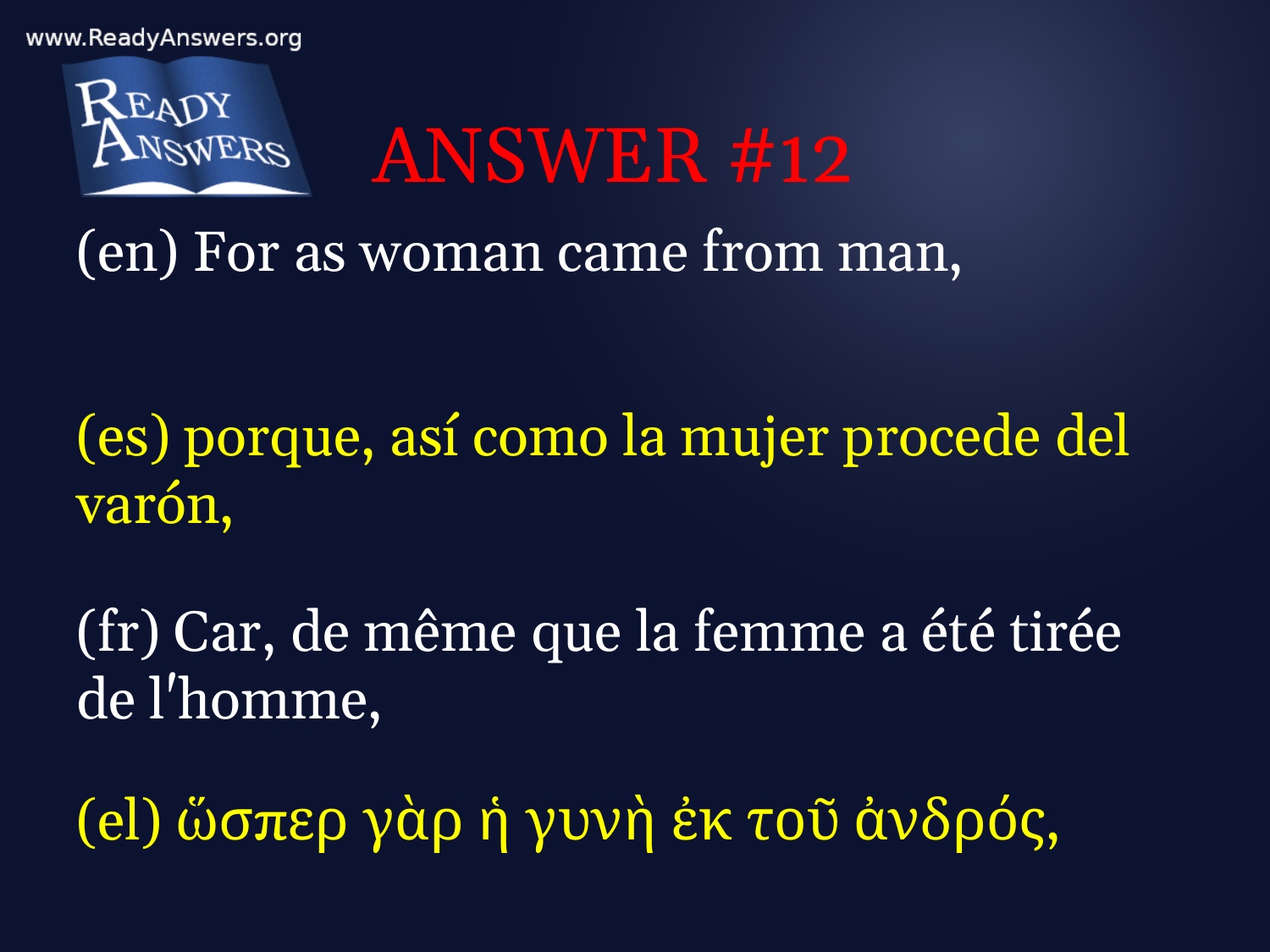

# ANSWER #12
(en) For as woman came from man,
(es) porque, así como la mujer procede del varón,
(fr) Car, de même que la femme a été tirée de l'homme,
(el) ὥσπερ γὰρ ἡ γυνὴ ἐκ τοῦ ἀνδρός,